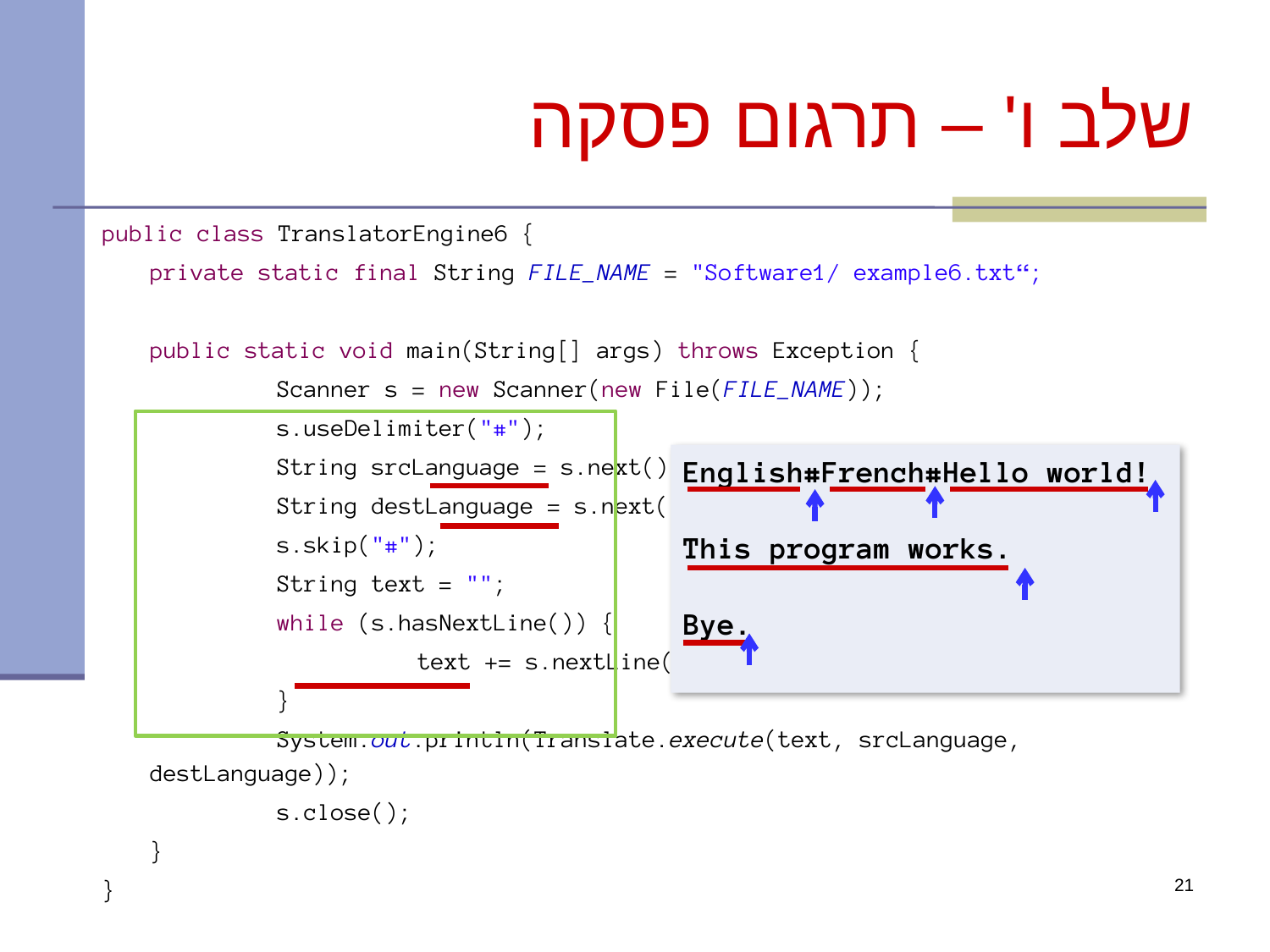

# שלב ו' – תרגום פסקה
public class TranslatorEngine6 {
	private static final String FILE_NAME = "Software1/ example6.txt“;

	public static void main(String[] args) throws Exception {
		Scanner s = new Scanner(new File(FILE_NAME));
		s.useDelimiter("#");
		String srcLanguage = s.next();
		String destLanguage = s.next();
		s.skip("#");
		String text = "";
		while (s.hasNextLine()) {
			 text += s.nextLine() + ' ';
		}
		System.out.println(Translate.execute(text, srcLanguage, destLanguage));
		s.close();
	}
}

English#French#Hello world!

This program works.

Bye.
21